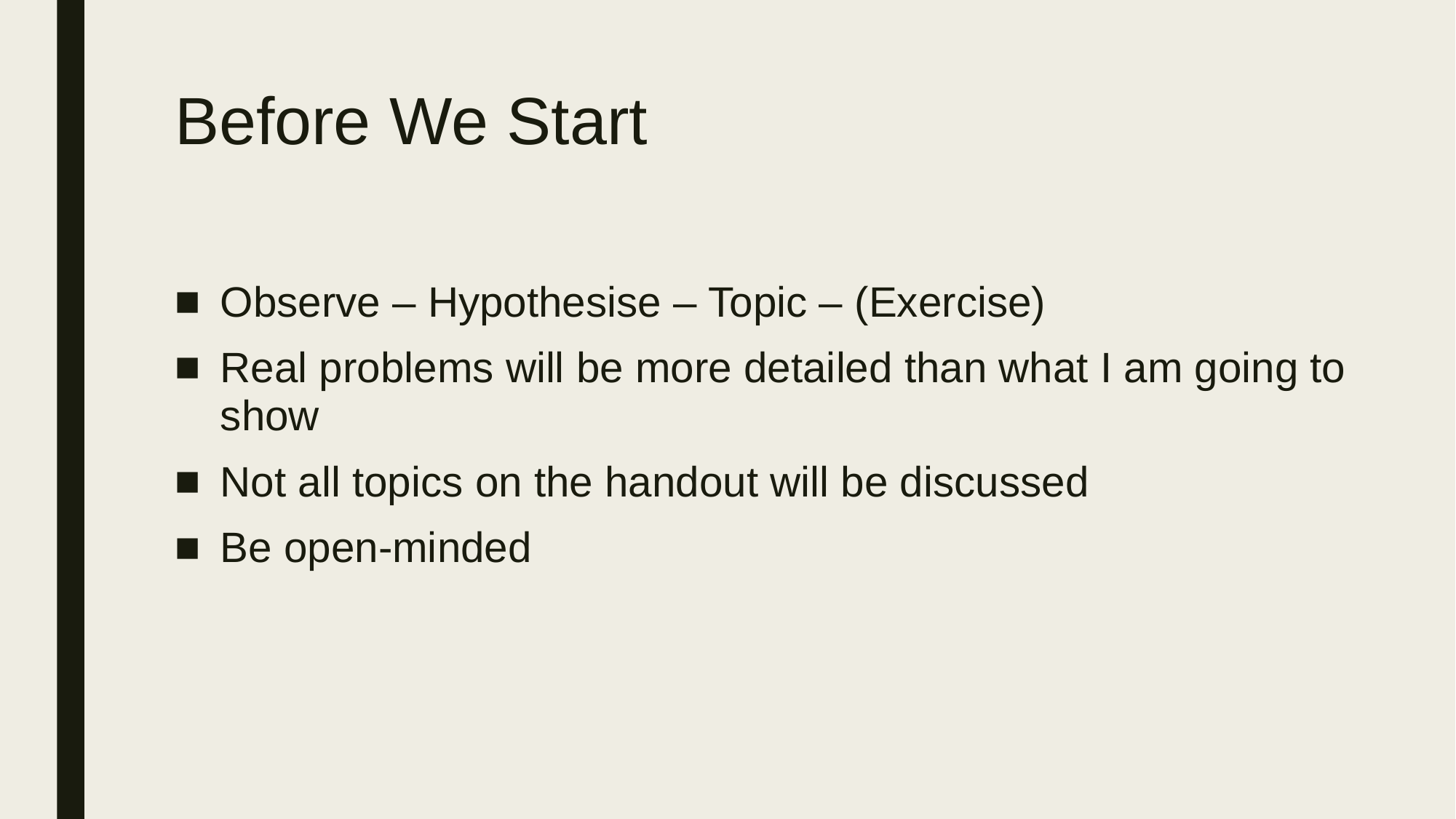

# Before We Start
Observe – Hypothesise – Topic – (Exercise)
Real problems will be more detailed than what I am going to show
Not all topics on the handout will be discussed
Be open-minded